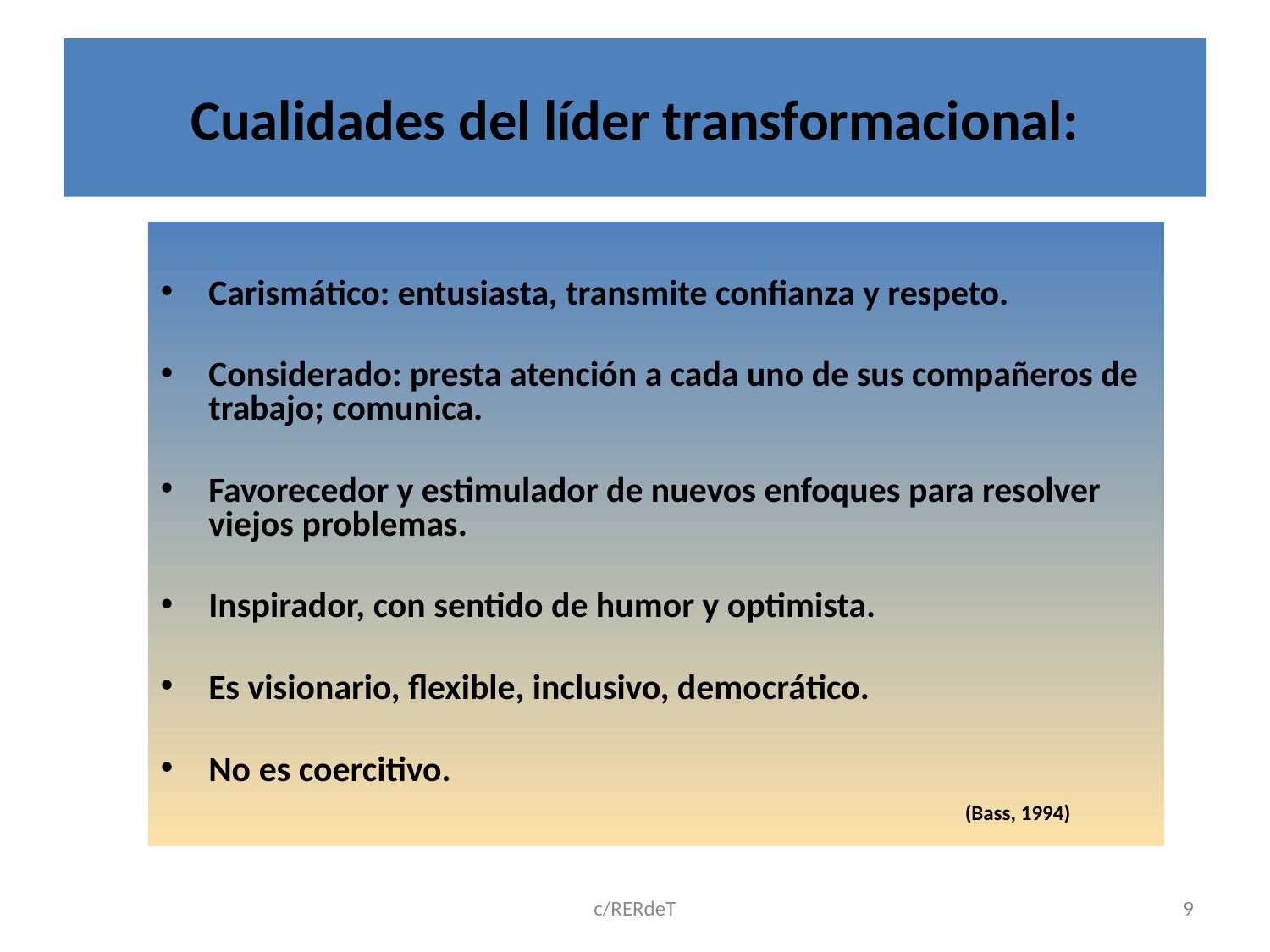

# Cualidades del líder transformacional:

Carismático: entusiasta, transmite confianza y respeto.

Considerado: presta atención a cada uno de sus compañeros de trabajo; comunica.

Favorecedor y estimulador de nuevos enfoques para resolver viejos problemas.

Inspirador, con sentido de humor y optimista.

Es visionario, flexible, inclusivo, democrático.

No es coercitivo.

(Bass, 1994)
c/RERdeT
9